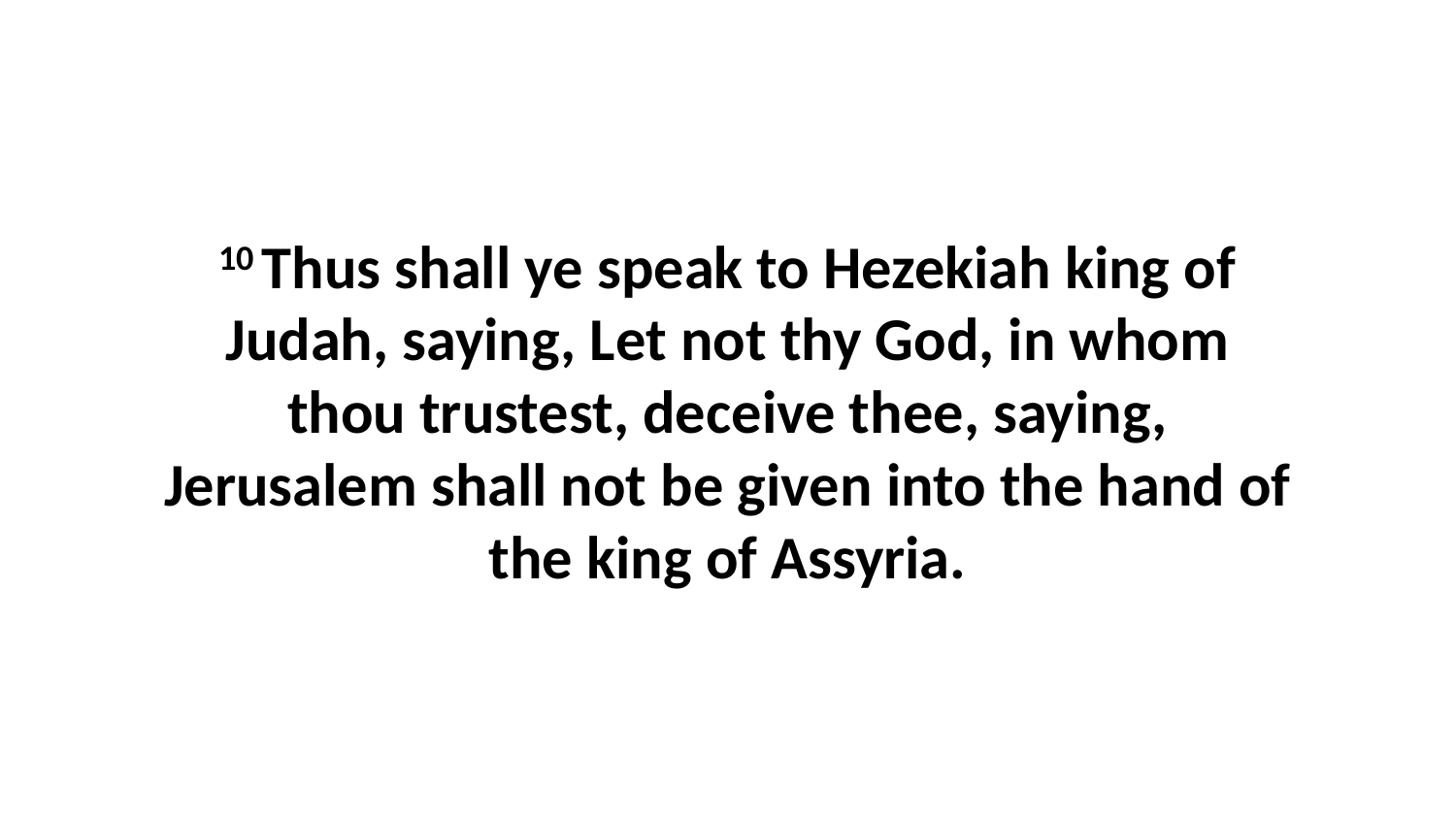

10 Thus shall ye speak to Hezekiah king of Judah, saying, Let not thy God, in whom thou trustest, deceive thee, saying, Jerusalem shall not be given into the hand of the king of Assyria.